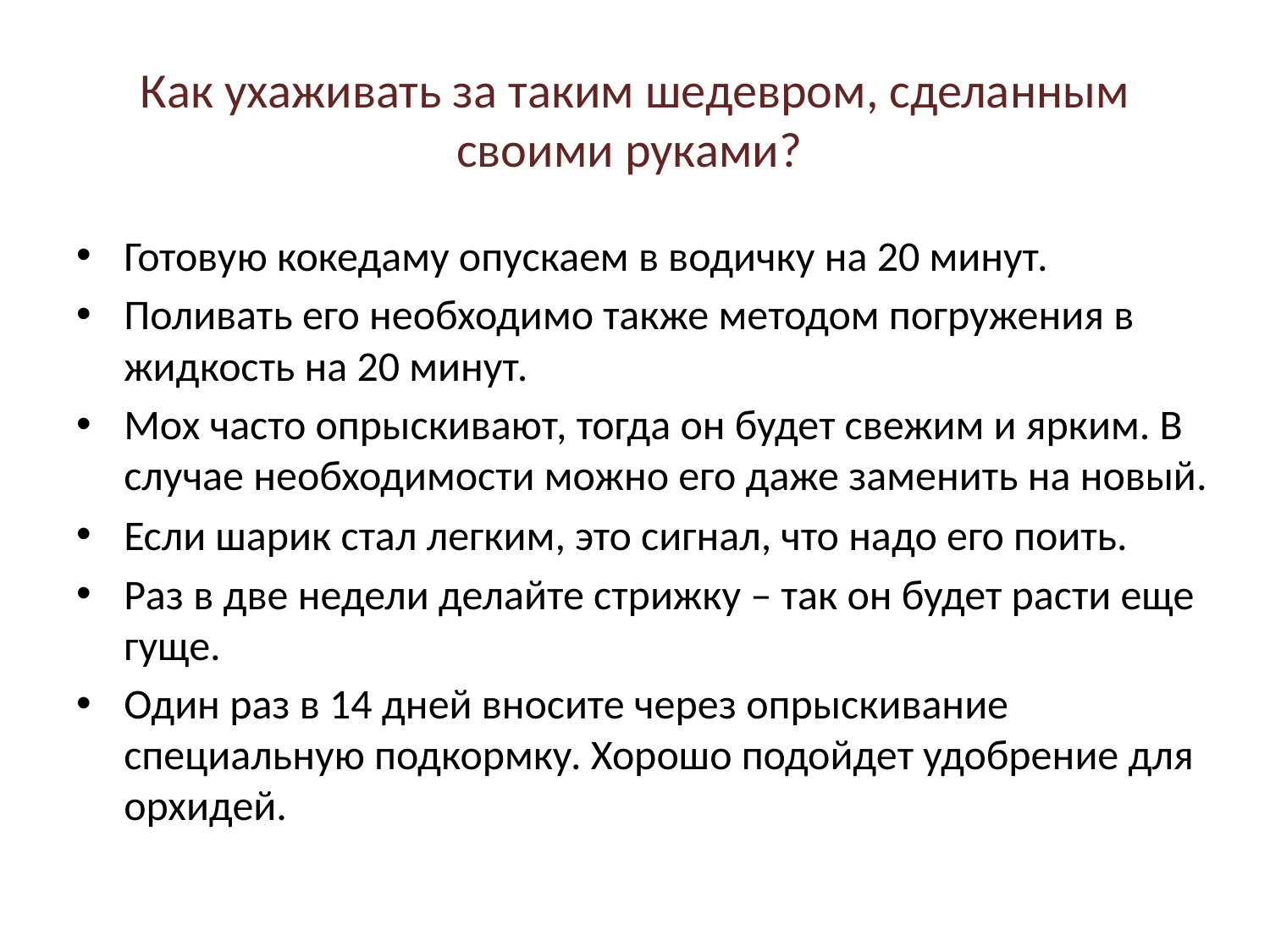

# Как ухаживать за таким шедевром, сделанным своими руками?
Готовую кокедаму опускаем в водичку на 20 минут.
Поливать его необходимо также методом погружения в жидкость на 20 минут.
Мох часто опрыскивают, тогда он будет свежим и ярким. В случае необходимости можно его даже заменить на новый.
Если шарик стал легким, это сигнал, что надо его поить.
Раз в две недели делайте стрижку – так он будет расти еще гуще.
Один раз в 14 дней вносите через опрыскивание специальную подкормку. Хорошо подойдет удобрение для орхидей.